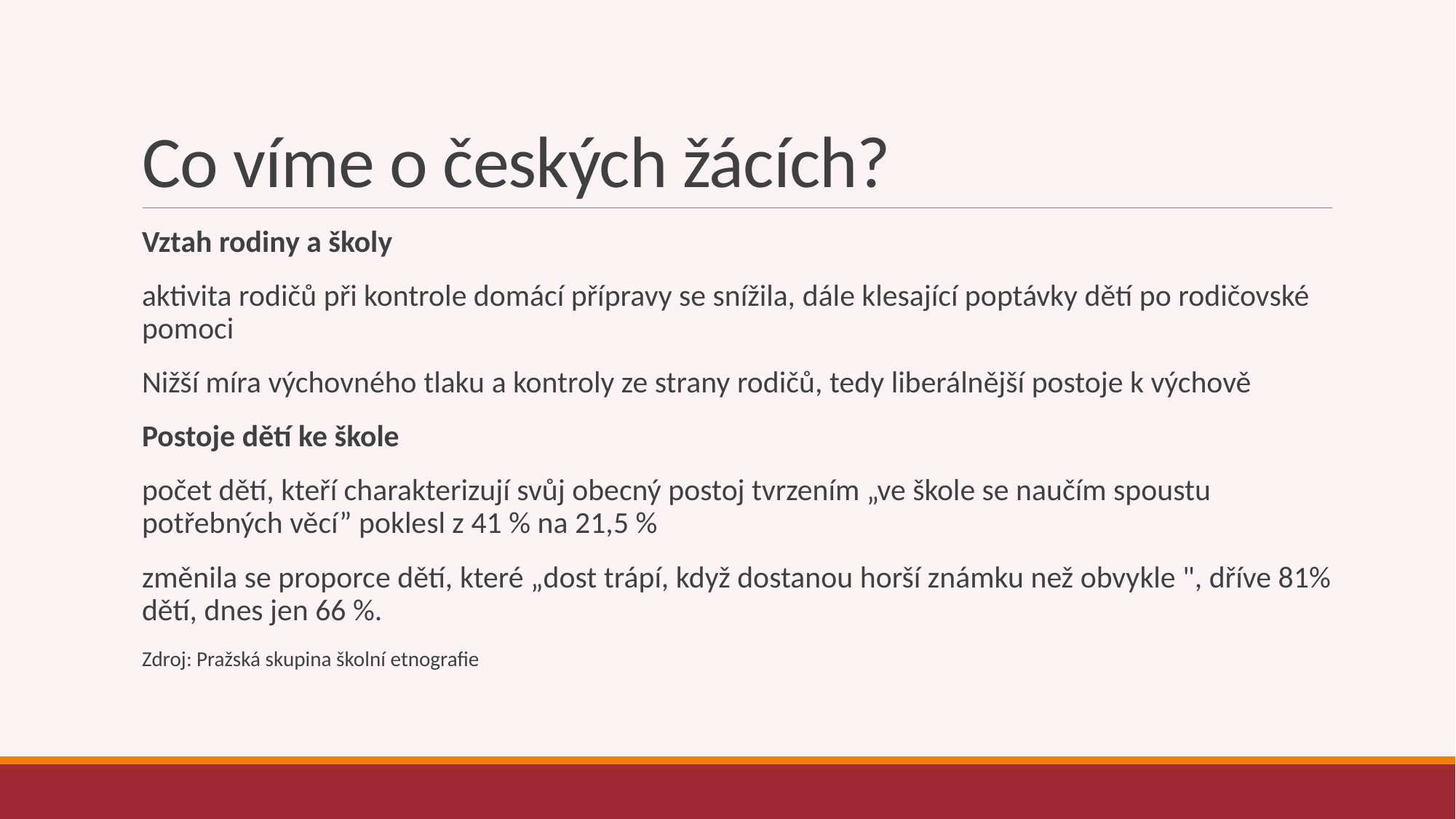

# Co víme o českých žácích?
Vztah rodiny a školy
aktivita rodičů při kontrole domácí přípravy se snížila, dále klesající poptávky dětí po rodičovské pomoci
Nižší míra výchovného tlaku a kontroly ze strany rodičů, tedy liberálnější postoje k výchově
Postoje dětí ke škole
počet dětí, kteří charakterizují svůj obecný postoj tvrzením „ve škole se naučím spoustu potřebných věcí” poklesl z 41 % na 21,5 %
změnila se proporce dětí, které „dost trápí, když dostanou horší známku než obvykle ", dříve 81% dětí, dnes jen 66 %.
Zdroj: Pražská skupina školní etnografie